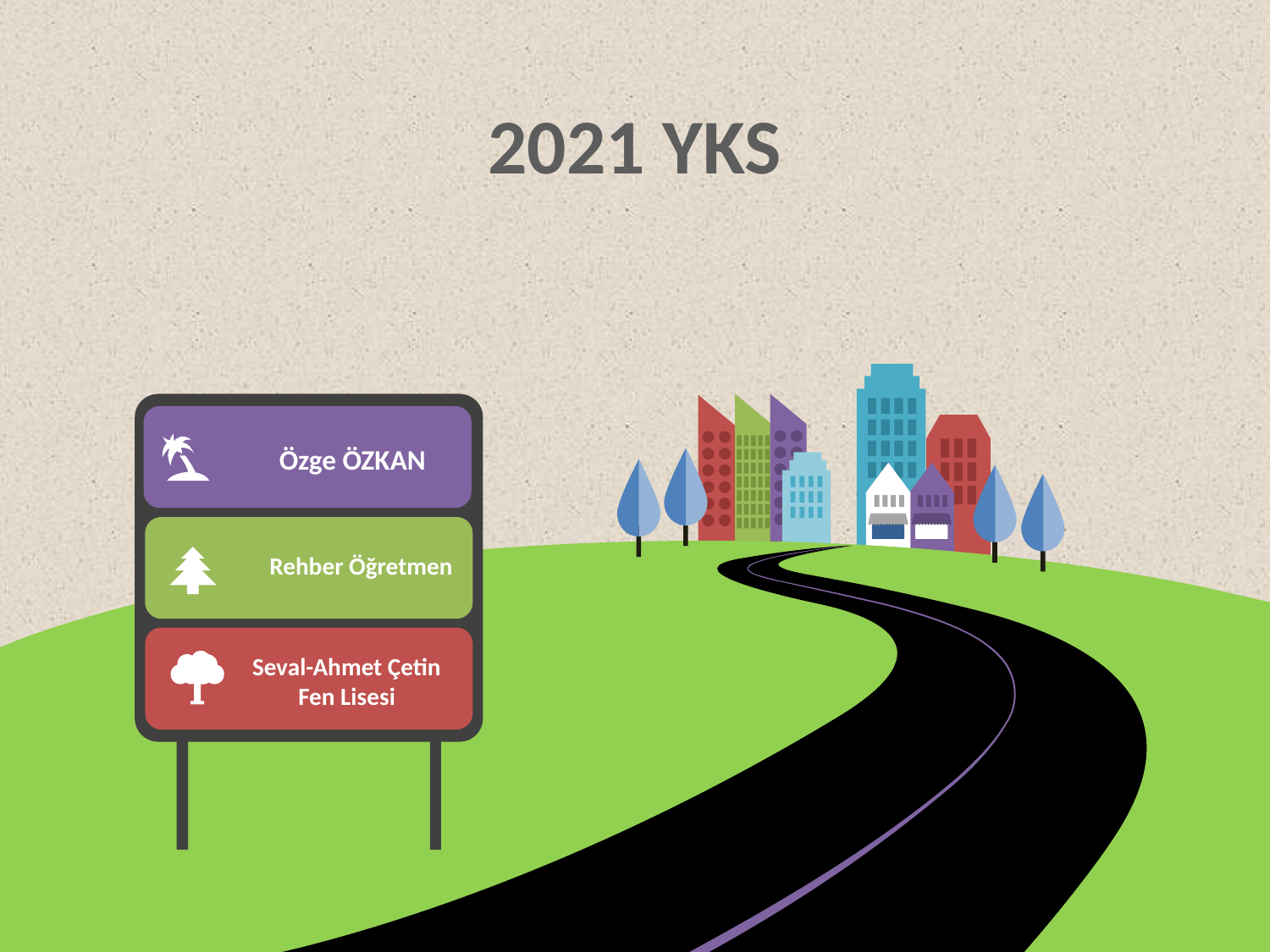

# 2021 YKS

Özge ÖZKAN

Rehber Öğretmen

Seval-Ahmet Çetin
Fen Lisesi